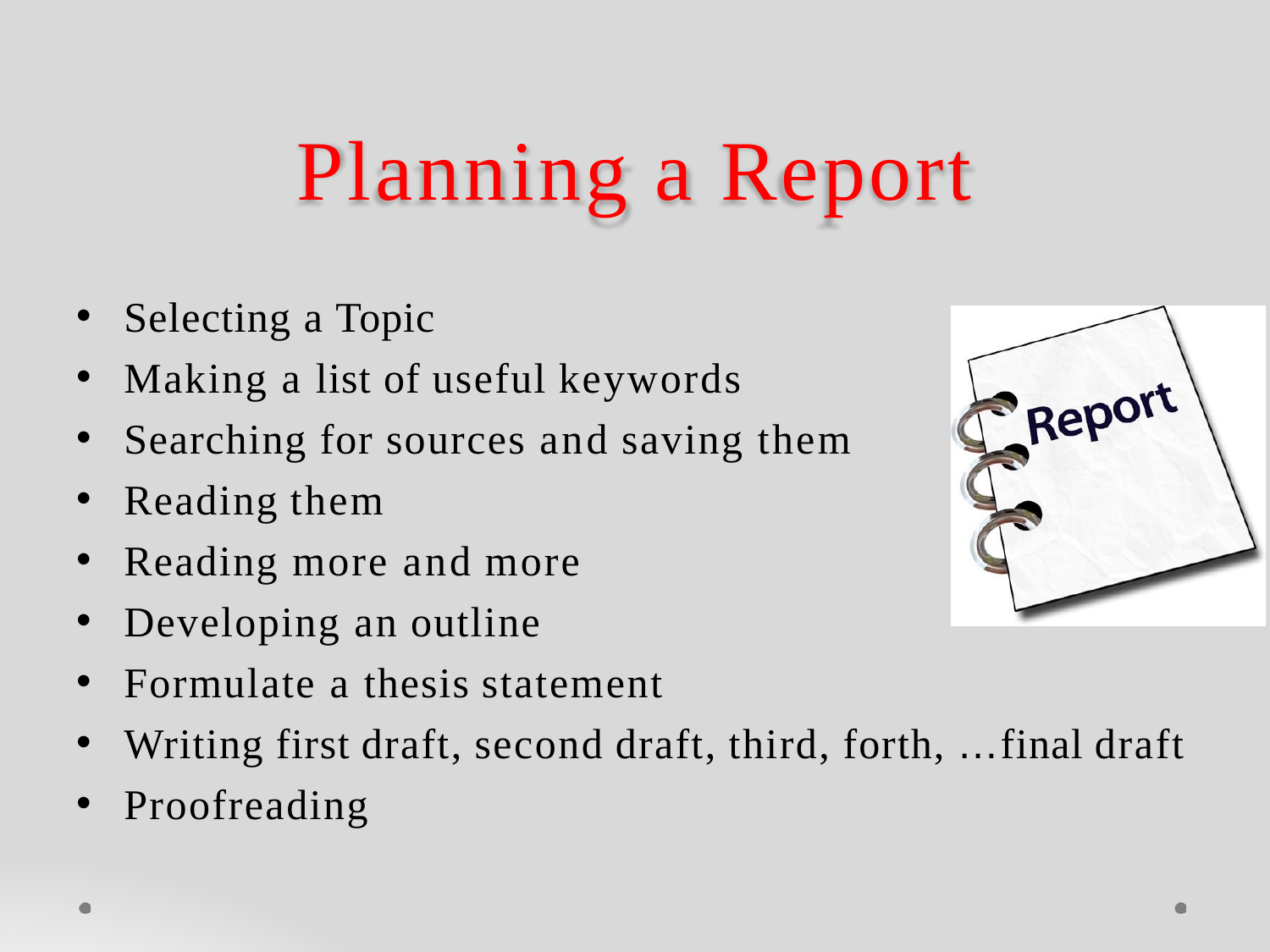

# Planning a	Report
Selecting a Topic
Making a list of useful keywords
Searching for sources and saving them
Reading them
Reading more and more
Developing an outline
Formulate a thesis statement
Writing first draft, second draft, third, forth, …final draft
Proofreading